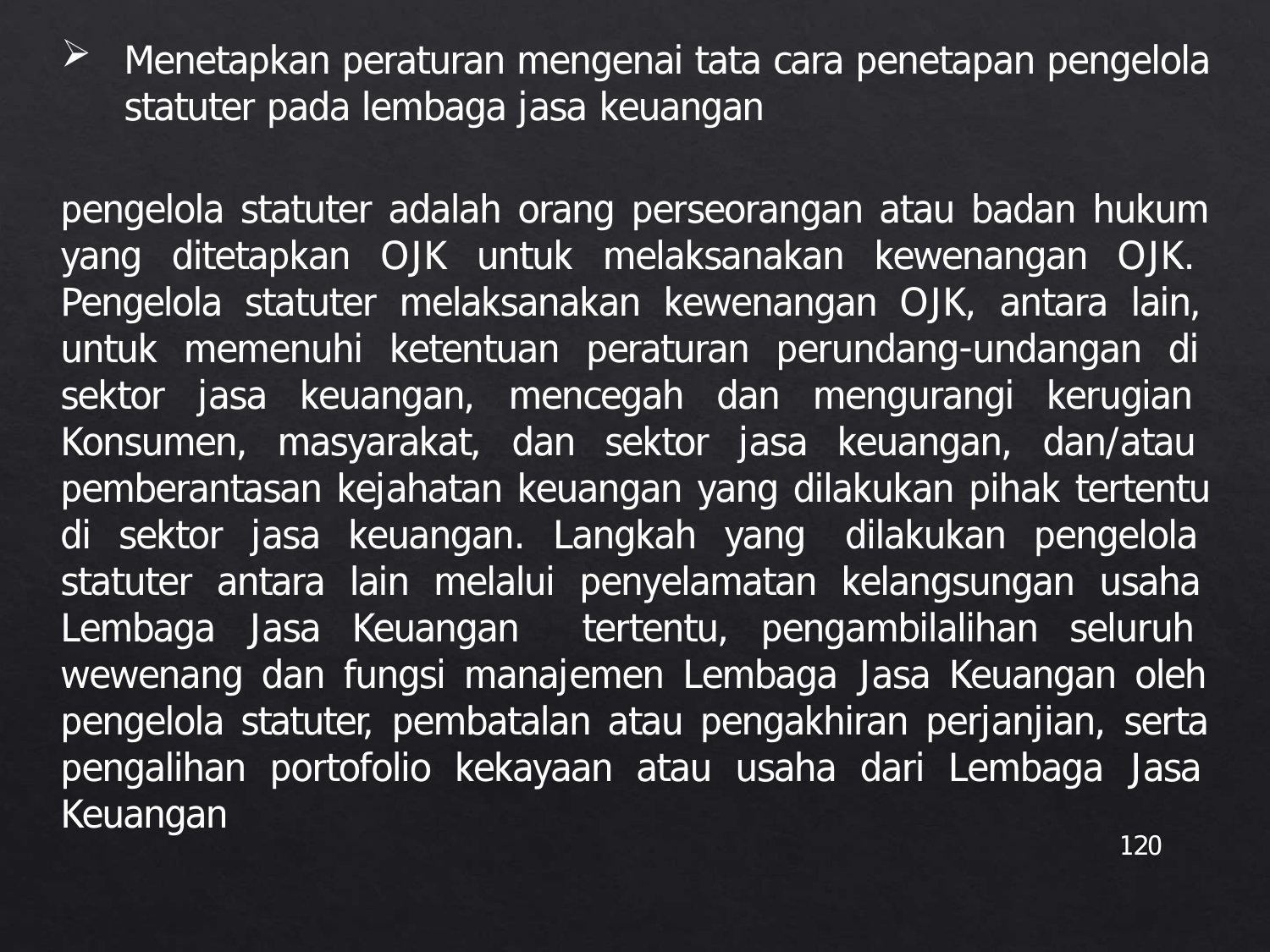

Menetapkan peraturan mengenai tata cara penetapan pengelola  statuter pada lembaga jasa keuangan

pengelola statuter adalah orang perseorangan atau badan hukum  yang ditetapkan OJK untuk melaksanakan kewenangan OJK.  Pengelola statuter melaksanakan kewenangan OJK, antara lain,  untuk memenuhi ketentuan peraturan perundang-undangan di  sektor jasa keuangan, mencegah dan mengurangi kerugian  Konsumen, masyarakat, dan sektor jasa keuangan, dan/atau  pemberantasan kejahatan keuangan yang dilakukan pihak tertentu  di sektor jasa keuangan. Langkah yang dilakukan pengelola  statuter antara lain melalui penyelamatan kelangsungan usaha  Lembaga Jasa Keuangan  tertentu, pengambilalihan seluruh  wewenang dan fungsi manajemen Lembaga Jasa Keuangan oleh  pengelola statuter, pembatalan atau pengakhiran perjanjian, serta  pengalihan portofolio kekayaan atau usaha dari Lembaga Jasa  Keuangan
120